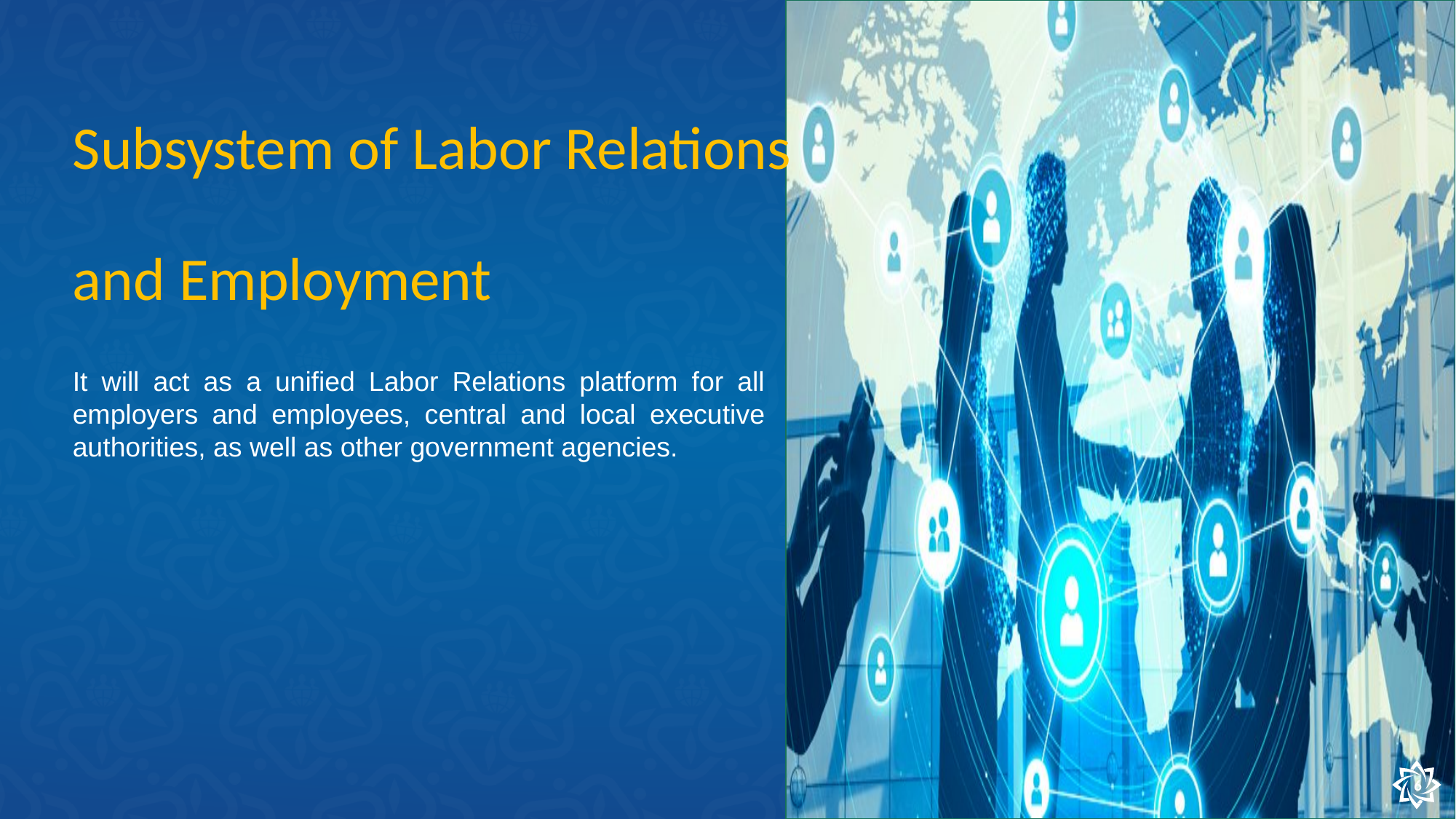

# Subsystem of Labor Relations and Employment
It will act as a unified Labor Relations platform for all employers and employees, central and local executive authorities, as well as other government agencies.

6